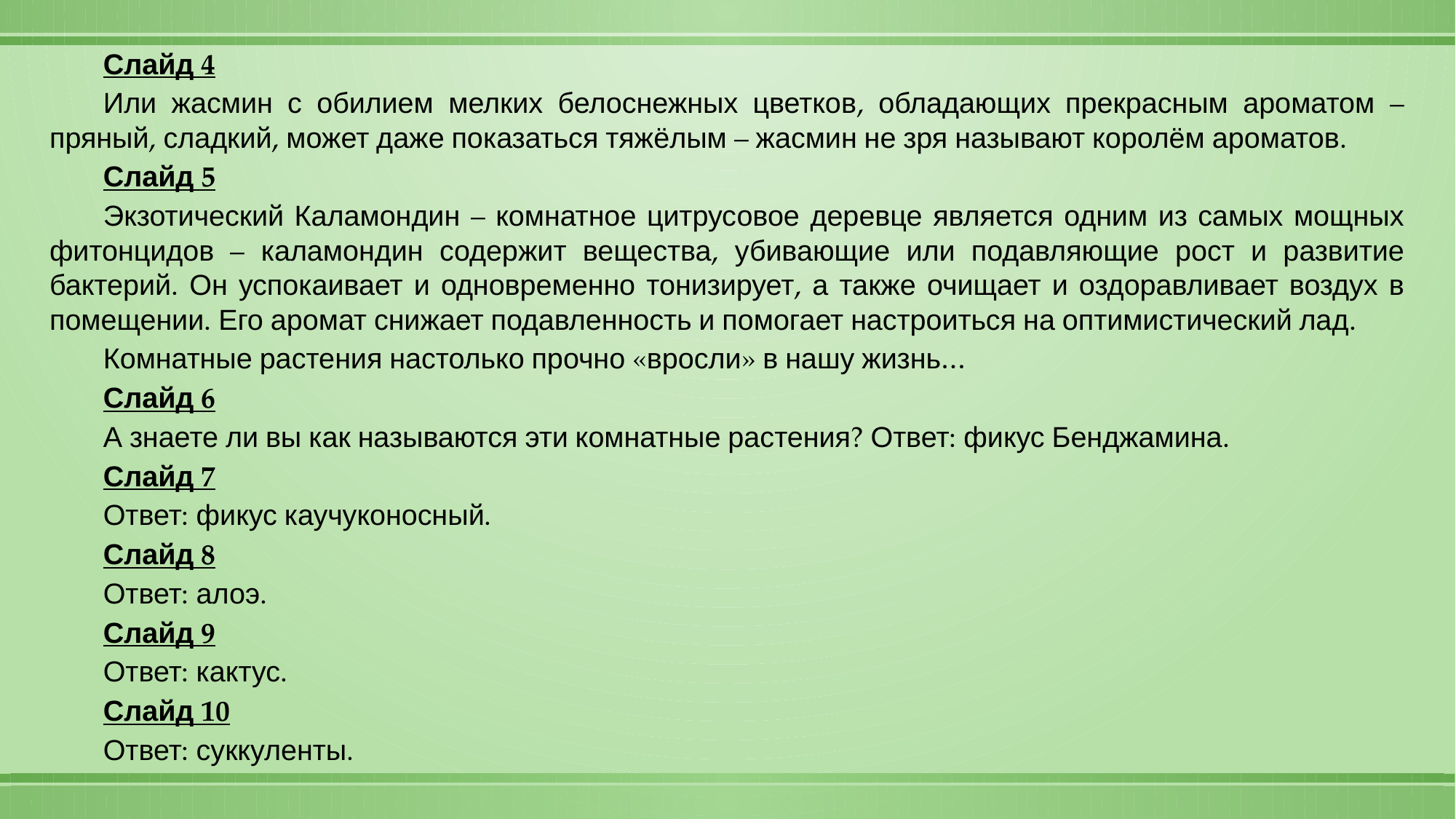

Слайд 4
Или жасмин с обилием мелких белоснежных цветков, обладающих прекрасным ароматом – пряный, сладкий, может даже показаться тяжёлым – жасмин не зря называют королём ароматов.
Слайд 5
Экзотический Каламондин – комнатное цитрусовое деревце является одним из самых мощных фитонцидов – каламондин содержит вещества, убивающие или подавляющие рост и развитие бактерий. Он успокаивает и одновременно тонизирует, а также очищает и оздоравливает воздух в помещении. Его аромат снижает подавленность и помогает настроиться на оптимистический лад.
Комнатные растения настолько прочно «вросли» в нашу жизнь…
Слайд 6
А знаете ли вы как называются эти комнатные растения? Ответ: фикус Бенджамина.
Слайд 7
Ответ: фикус каучуконосный.
Слайд 8
Ответ: алоэ.
Слайд 9
Ответ: кактус.
Слайд 10
Ответ: суккуленты.